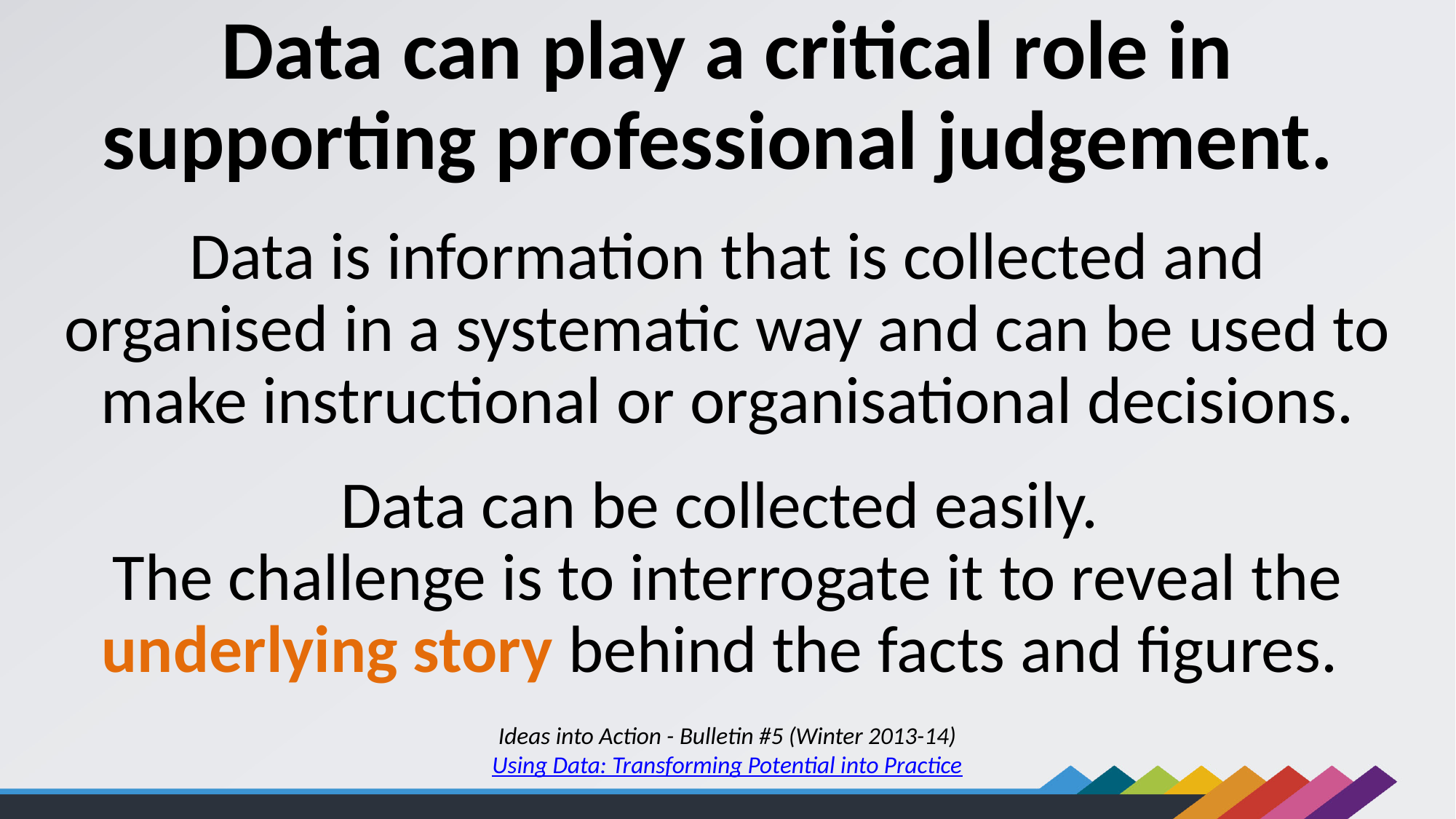

Data can play a critical role in supporting professional judgement.
Data is information that is collected and organised in a systematic way and can be used to make instructional or organisational decisions.

Data can be collected easily.
The challenge is to interrogate it to reveal the underlying story behind the facts and figures.

Ideas into Action - Bulletin #5 (Winter 2013-14)
Using Data: Transforming Potential into Practice